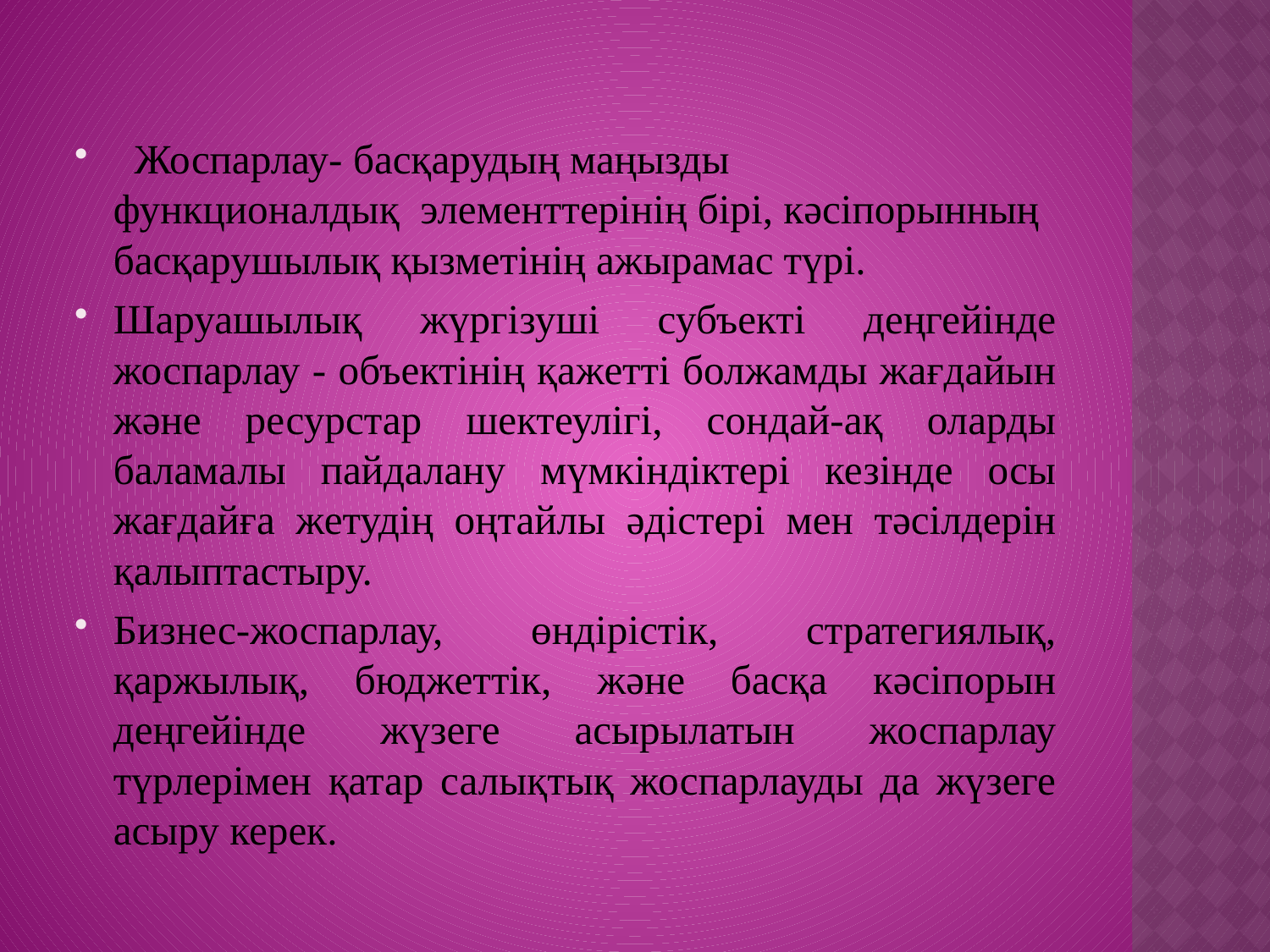

Жоспарлау- басқарудың маңызды функционалдық  элементтерінің бірі, кәсіпорынның басқарушылық қызметінің ажырамас түрі.
Шаруашылық жүргізуші субъекті деңгейінде жоспарлау - объектінің қажетті болжамды жағдайын және ресурстар шектеулігі, сондай-ақ оларды баламалы пайдалану мүмкіндіктері кезінде осы жағдайға  жетудің оңтайлы әдістері мен тәсілдерін қалыптастыру.
Бизнес-жоспарлау, өндірістік, стратегиялық, қаржылық, бюджеттік, және басқа кәсіпорын деңгейінде жүзеге асырылатын жоспарлау түрлерімен қатар салықтық жоспарлауды да жүзеге асыру керек.